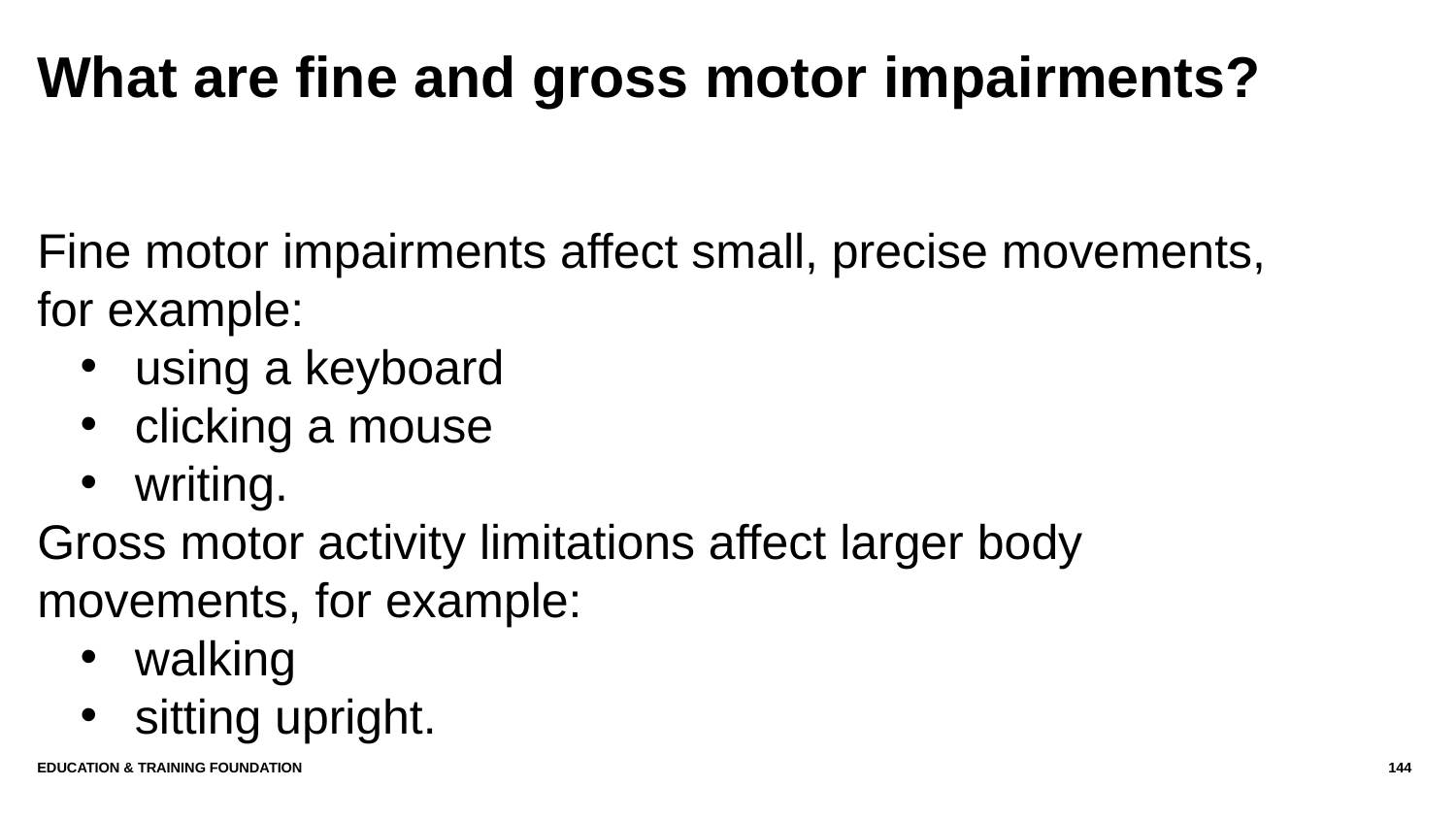

# What are fine and gross motor impairments?
Fine motor impairments affect small, precise movements, for example:
using a keyboard
clicking a mouse
writing.
Gross motor activity limitations affect larger body movements, for example:
walking
sitting upright.
Education & Training Foundation
144